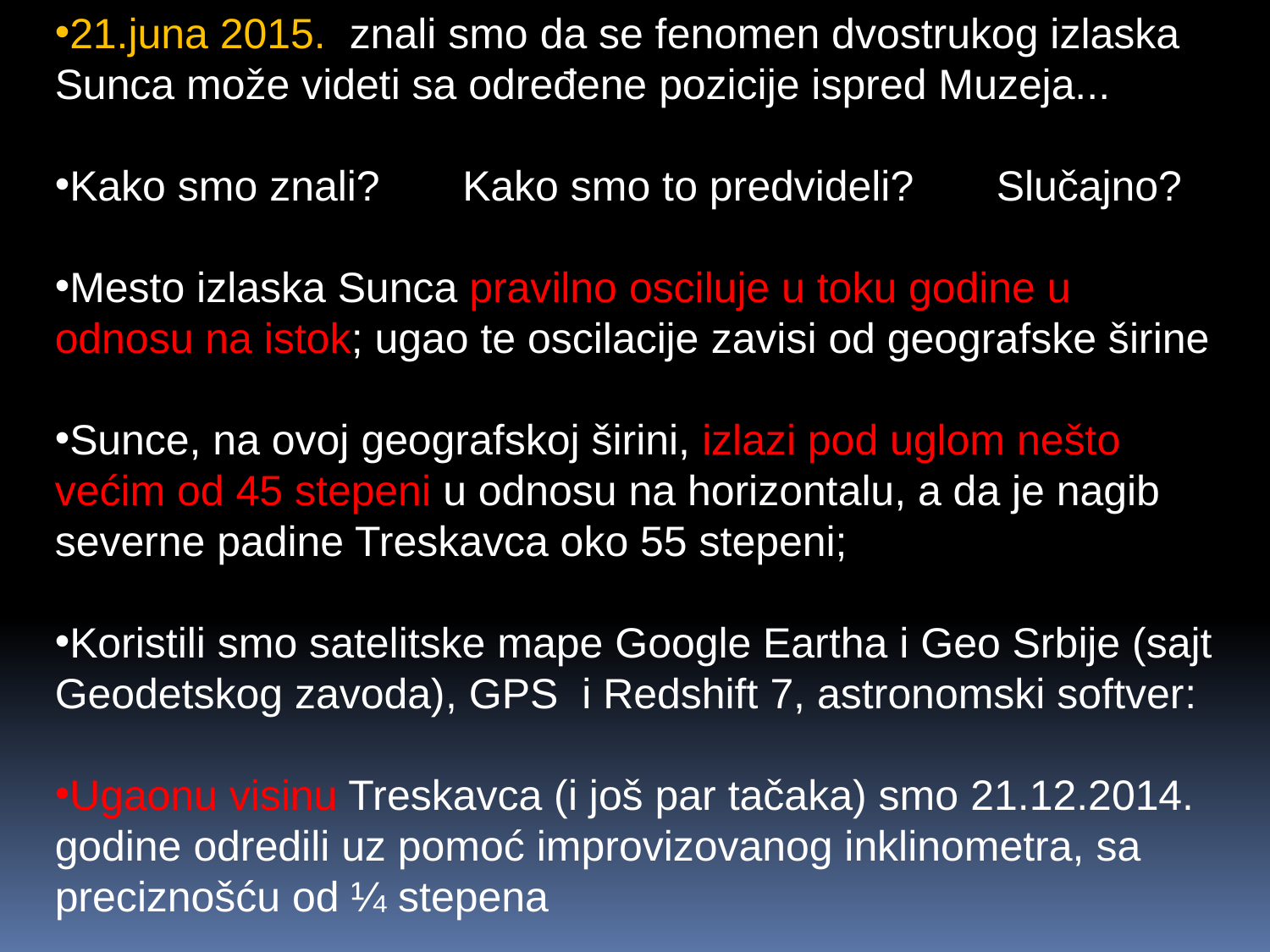

21.juna 2015.  znali smo da se fenomen dvostrukog izlaska Sunca može videti sa određene pozicije ispred Muzeja...

Kako smo znali?       Kako smo to predvideli?       Slučajno?

Mesto izlaska Sunca pravilno osciluje u toku godine u odnosu na istok; ugao te oscilacije zavisi od geografske širine

Sunce, na ovoj geografskoj širini, izlazi pod uglom nešto većim od 45 stepeni u odnosu na horizontalu, a da je nagib severne padine Treskavca oko 55 stepeni;

Koristili smo satelitske mape Google Eartha i Geo Srbije (sajt Geodetskog zavoda), GPS  i Redshift 7, astronomski softver:

Ugaonu visinu Treskavca (i još par tačaka) smo 21.12.2014. godine odredili uz pomoć improvizovanog inklinometra, sa preciznošću od ¼ stepena